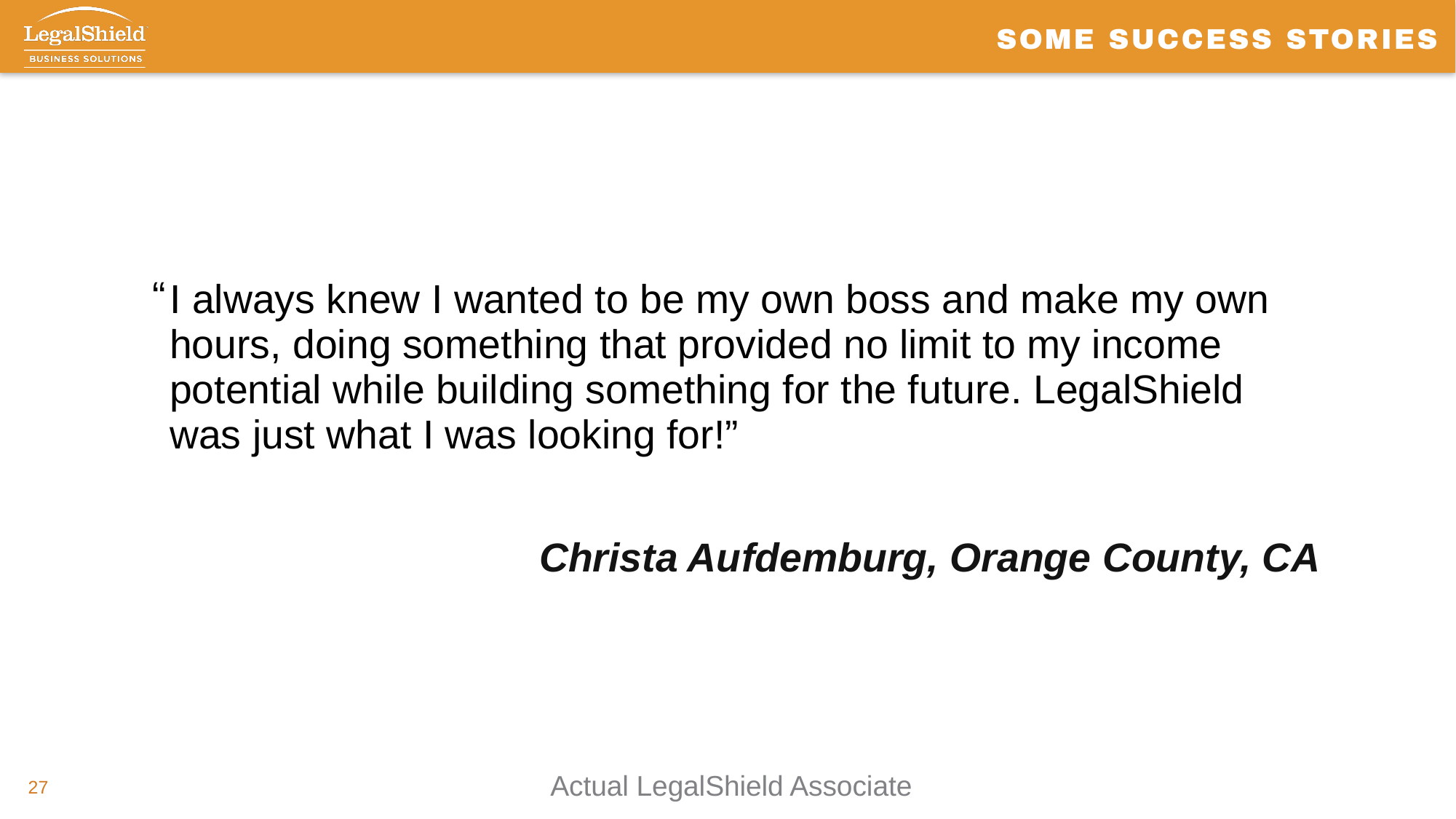

# Some success stories
“
I always knew I wanted to be my own boss and make my own hours, doing something that provided no limit to my income potential while building something for the future. LegalShield was just what I was looking for!”

Christa Aufdemburg, Orange County, CA

Actual LegalShield Associate